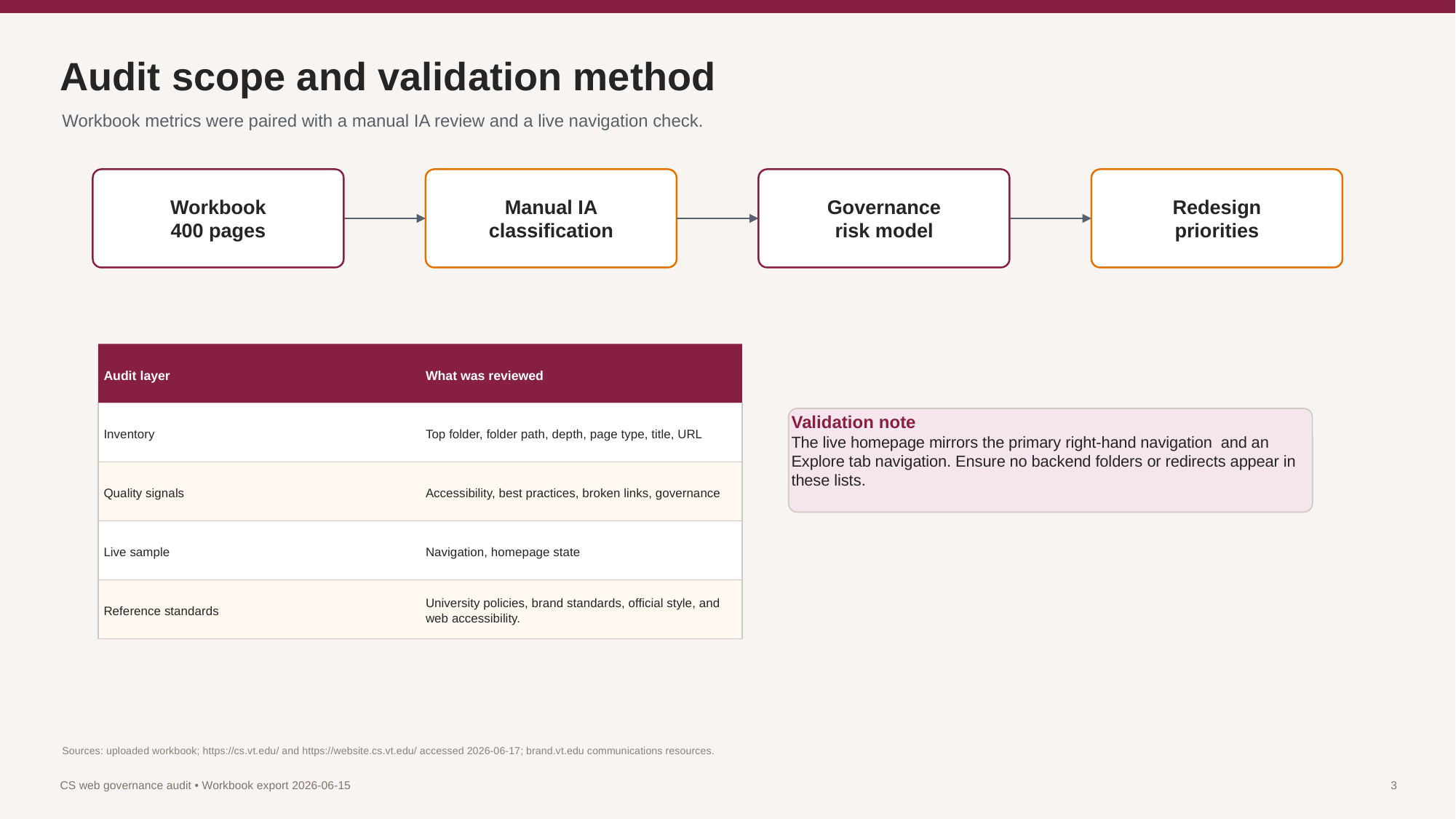

Audit scope and validation method
Workbook metrics were paired with a manual IA review and a live navigation check.
Workbook
400 pages
Manual IA
classification
Governance
risk model
Redesign
priorities

Audit layer
What was reviewed

Validation note
The live homepage mirrors the primary right-hand navigation  and an Explore tab navigation. Ensure no backend folders or redirects appear in these lists.
Inventory
Top folder, folder path, depth, page type, title, URL

Quality signals
Accessibility, best practices, broken links, governance

Live sample
Navigation, homepage state

Reference standards
University policies, brand standards, official style, and  web accessibility.
Sources: uploaded workbook; https://cs.vt.edu/ and https://website.cs.vt.edu/ accessed 2026-06-17; brand.vt.edu communications resources.
CS web governance audit • Workbook export 2026-06-15
3